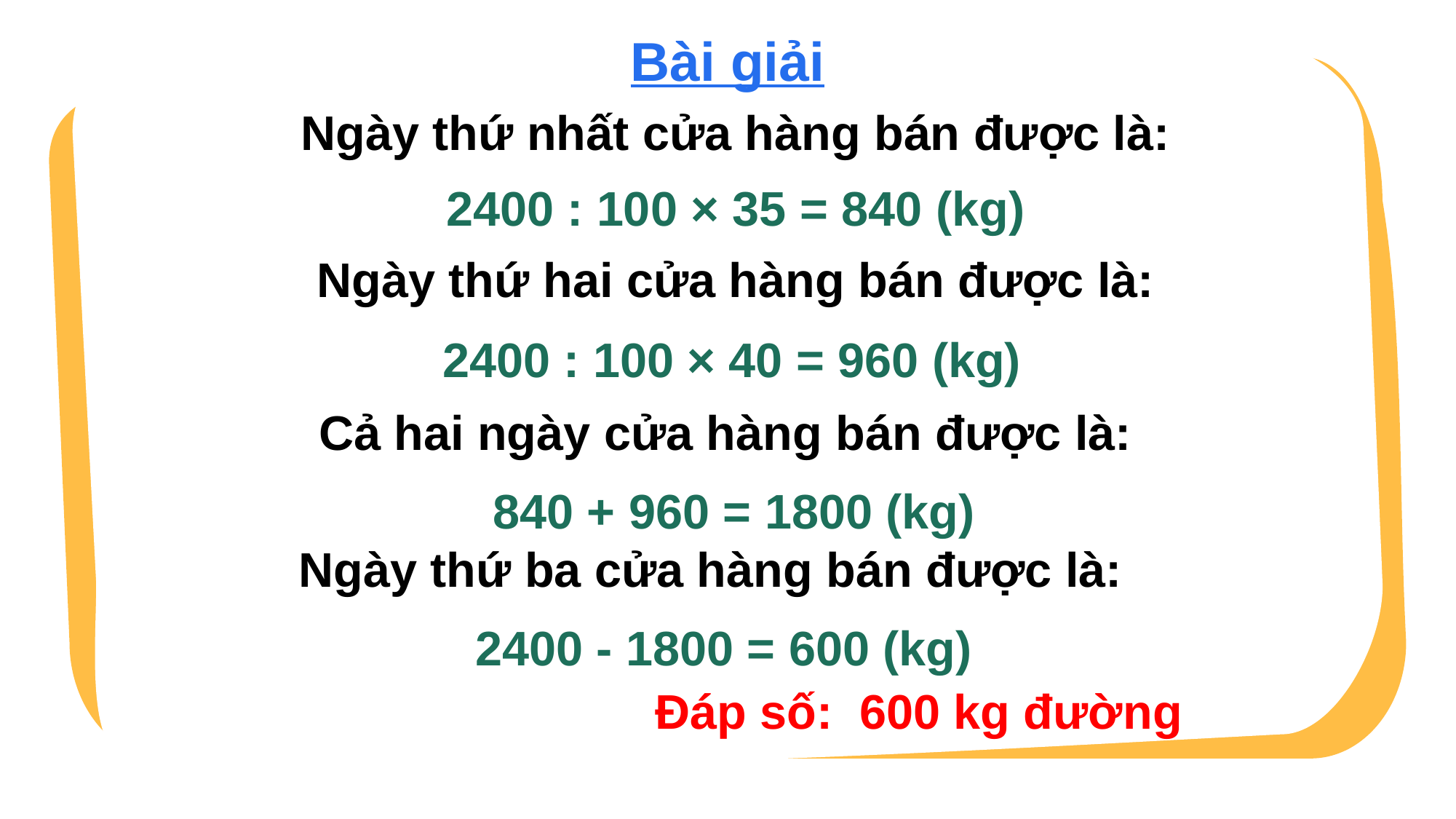

Bài giải
Ngày thứ nhất cửa hàng bán được là:
2400 : 100 × 35 = 840 (kg)
Ngày thứ hai cửa hàng bán được là:
 2400 : 100 × 40 = 960 (kg)
Cả hai ngày cửa hàng bán được là:
 840 + 960 = 1800 (kg)
Ngày thứ ba cửa hàng bán được là:
 2400 - 1800 = 600 (kg)
 Đáp số:  600 kg đường